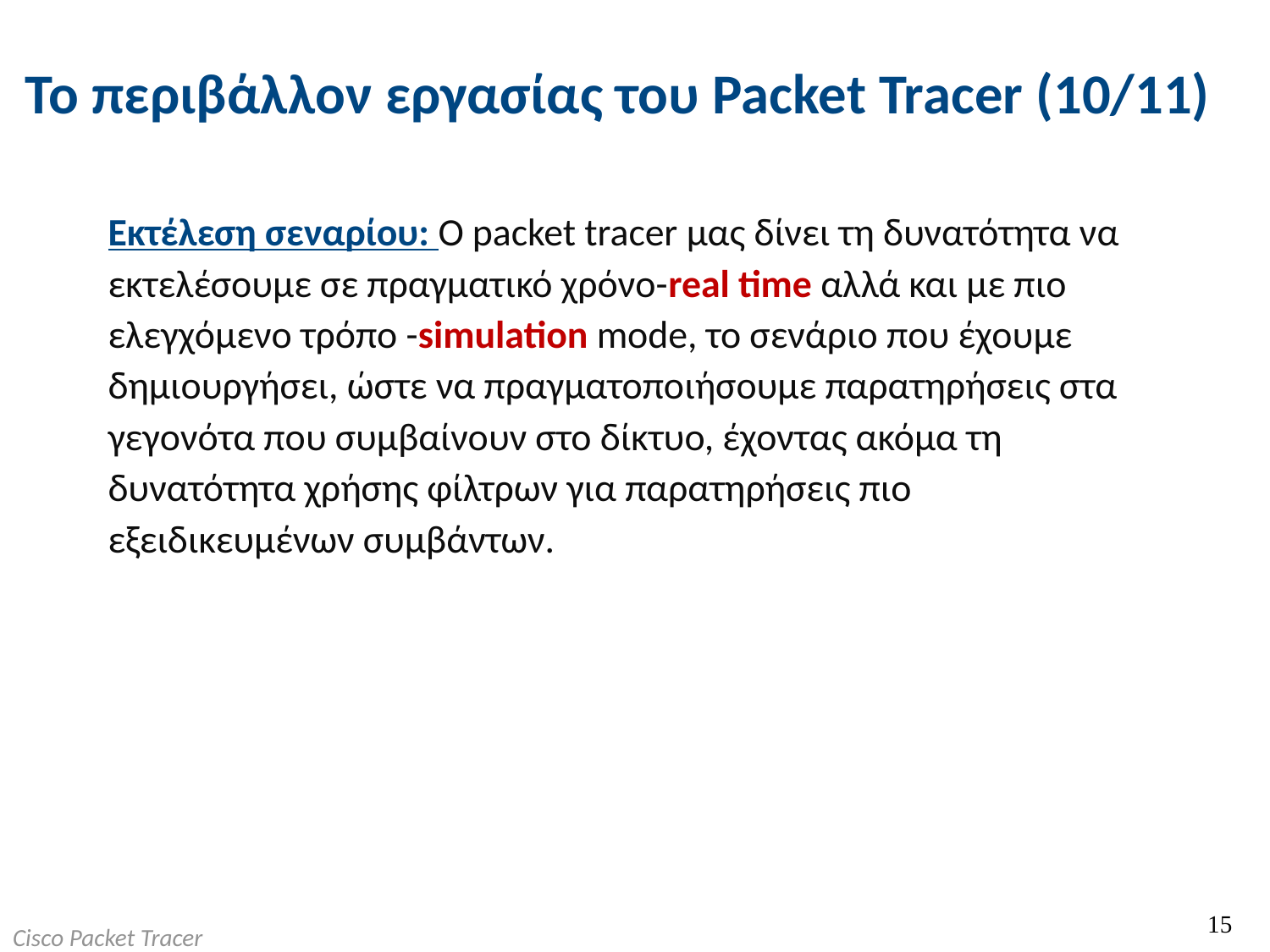

# Το περιβάλλον εργασίας του Packet Tracer (10/11)
Εκτέλεση σεναρίου: Ο packet tracer μας δίνει τη δυνατότητα να εκτελέσουμε σε πραγματικό χρόνο-real time αλλά και με πιο ελεγχόμενο τρόπο -simulation mode, το σενάριο που έχουμε δημιουργήσει, ώστε να πραγματοποιήσουμε παρατηρήσεις στα γεγονότα που συμβαίνουν στο δίκτυο, έχοντας ακόμα τη δυνατότητα χρήσης φίλτρων για παρατηρήσεις πιο εξειδικευμένων συμβάντων.

15
Cisco Packet Tracer